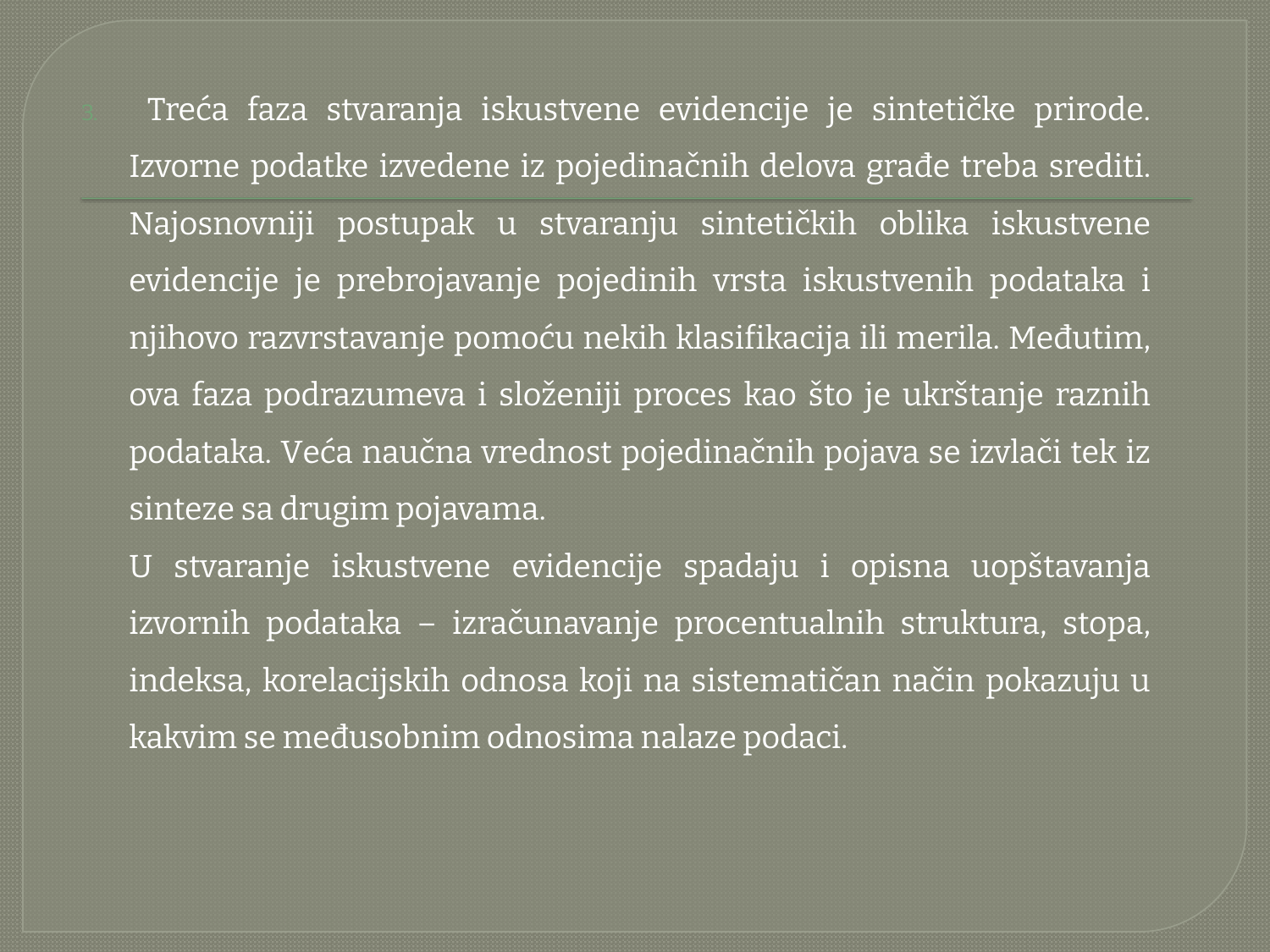

Treća faza stvaranja iskustvene evidencije je sintetičke prirode. Izvorne podatke izvedene iz pojedinačnih delova građe treba srediti. Najosnovniji postupak u stvaranju sintetičkih oblika iskustvene evidencije je prebrojavanje pojedinih vrsta iskustvenih podataka i njihovo razvrstavanje pomoću nekih klasifikacija ili merila. Međutim, ova faza podrazumeva i složeniji proces kao što je ukrštanje raznih podataka. Veća naučna vrednost pojedinačnih pojava se izvlači tek iz sinteze sa drugim pojavama.
U stvaranje iskustvene evidencije spadaju i opisna uopštavanja izvornih podataka – izračunavanje procentualnih struktura, stopa, indeksa, korelacijskih odnosa koji na sistematičan način pokazuju u kakvim se međusobnim odnosima nalaze podaci.